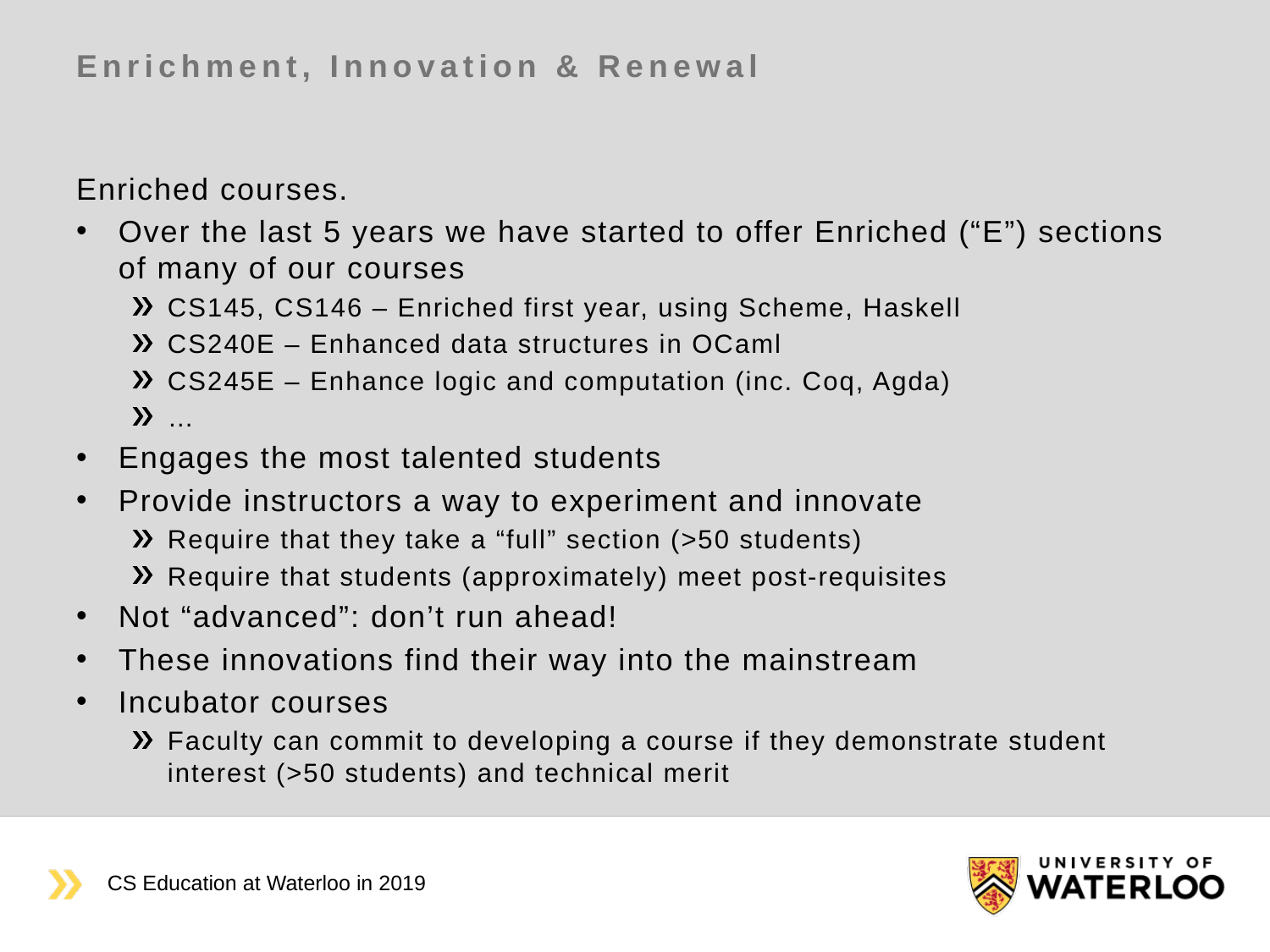

# Enrichment, Innovation & Renewal
Enriched courses.
Over the last 5 years we have started to offer Enriched (“E”) sections of many of our courses
CS145, CS146 – Enriched first year, using Scheme, Haskell
CS240E – Enhanced data structures in OCaml
CS245E – Enhance logic and computation (inc. Coq, Agda)
…
Engages the most talented students
Provide instructors a way to experiment and innovate
Require that they take a “full” section (>50 students)
Require that students (approximately) meet post-requisites
Not “advanced”: don’t run ahead!
These innovations find their way into the mainstream
Incubator courses
Faculty can commit to developing a course if they demonstrate student interest (>50 students) and technical merit
CS Education at Waterloo in 2019